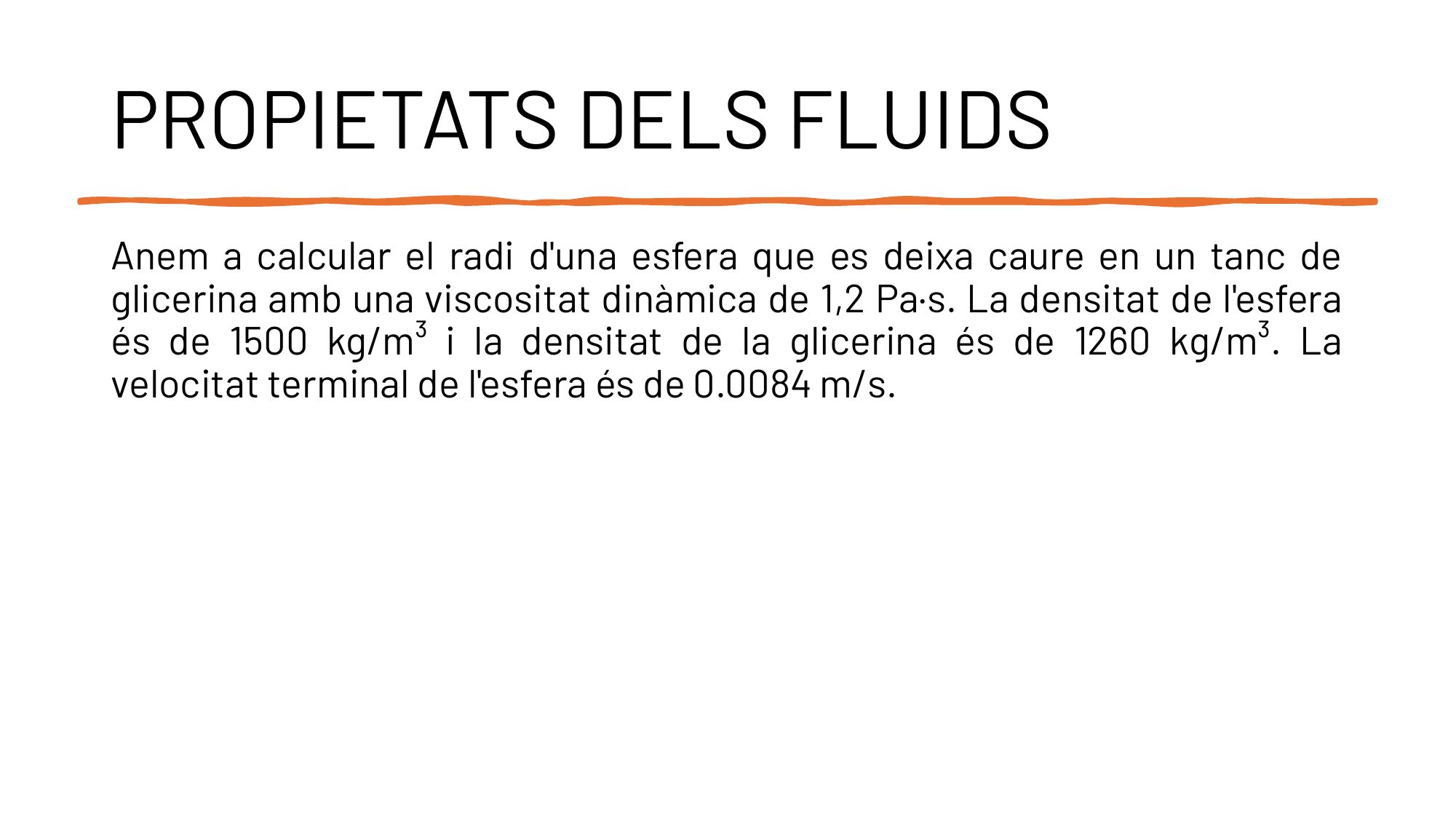

# PROPIETATS DELS FLUIDS

Anem a calcular el radi d'una esfera que es deixa caure en un tanc de glicerina amb una viscositat dinàmica de 1,2 Pa·s. La densitat de l'esfera és de 1500 kg/m³ i la densitat de la glicerina és de 1260 kg/m³. La velocitat terminal de l'esfera és de 0.0084 m/s.